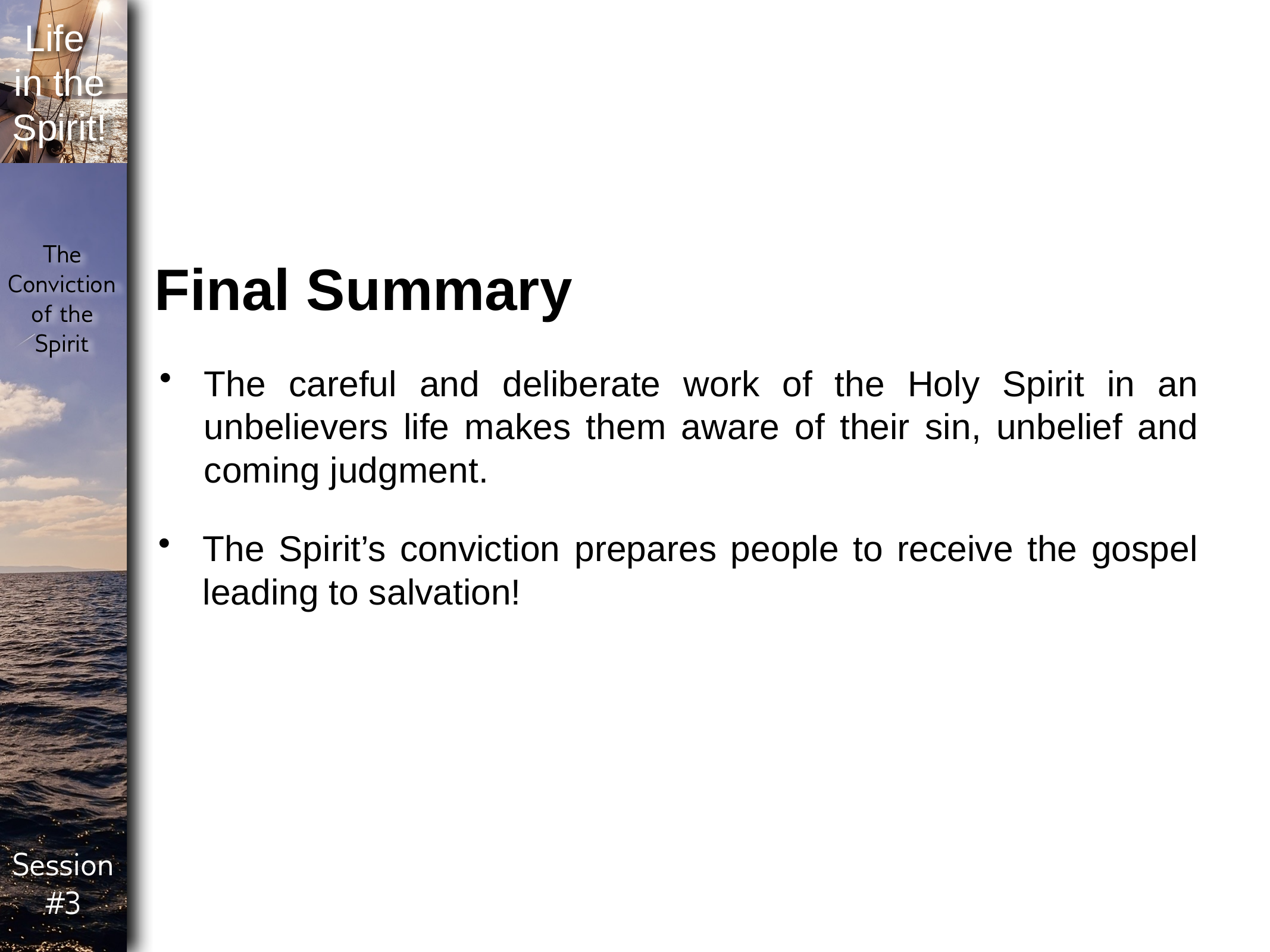

Final Summary
The careful and deliberate work of the Holy Spirit in an unbelievers life makes them aware of their sin, unbelief and coming judgment.
The Spirit’s conviction prepares people to receive the gospel leading to salvation!